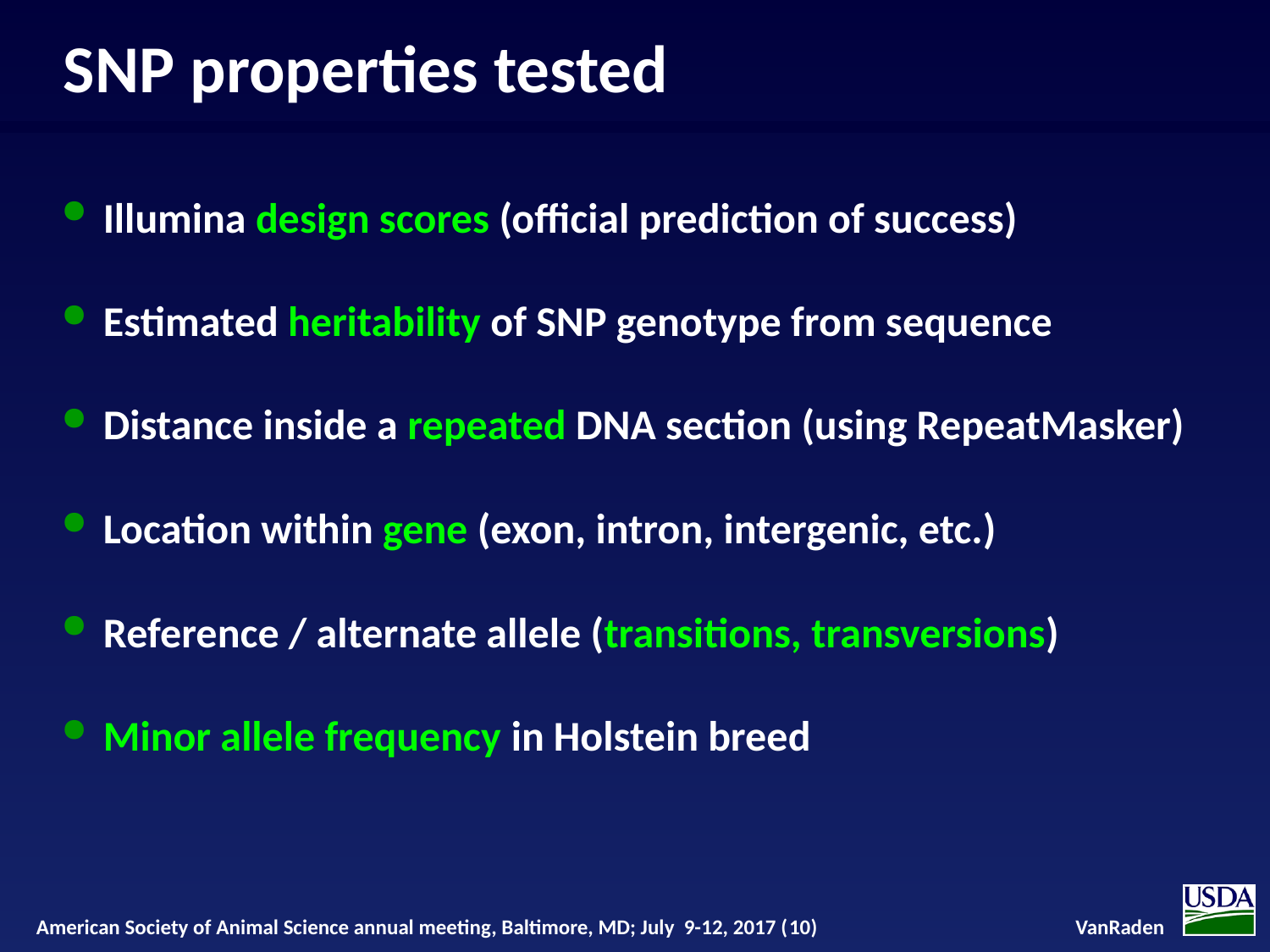

# SNP properties tested
Illumina design scores (official prediction of success)
Estimated heritability of SNP genotype from sequence
Distance inside a repeated DNA section (using RepeatMasker)
Location within gene (exon, intron, intergenic, etc.)
Reference / alternate allele (transitions, transversions)
Minor allele frequency in Holstein breed